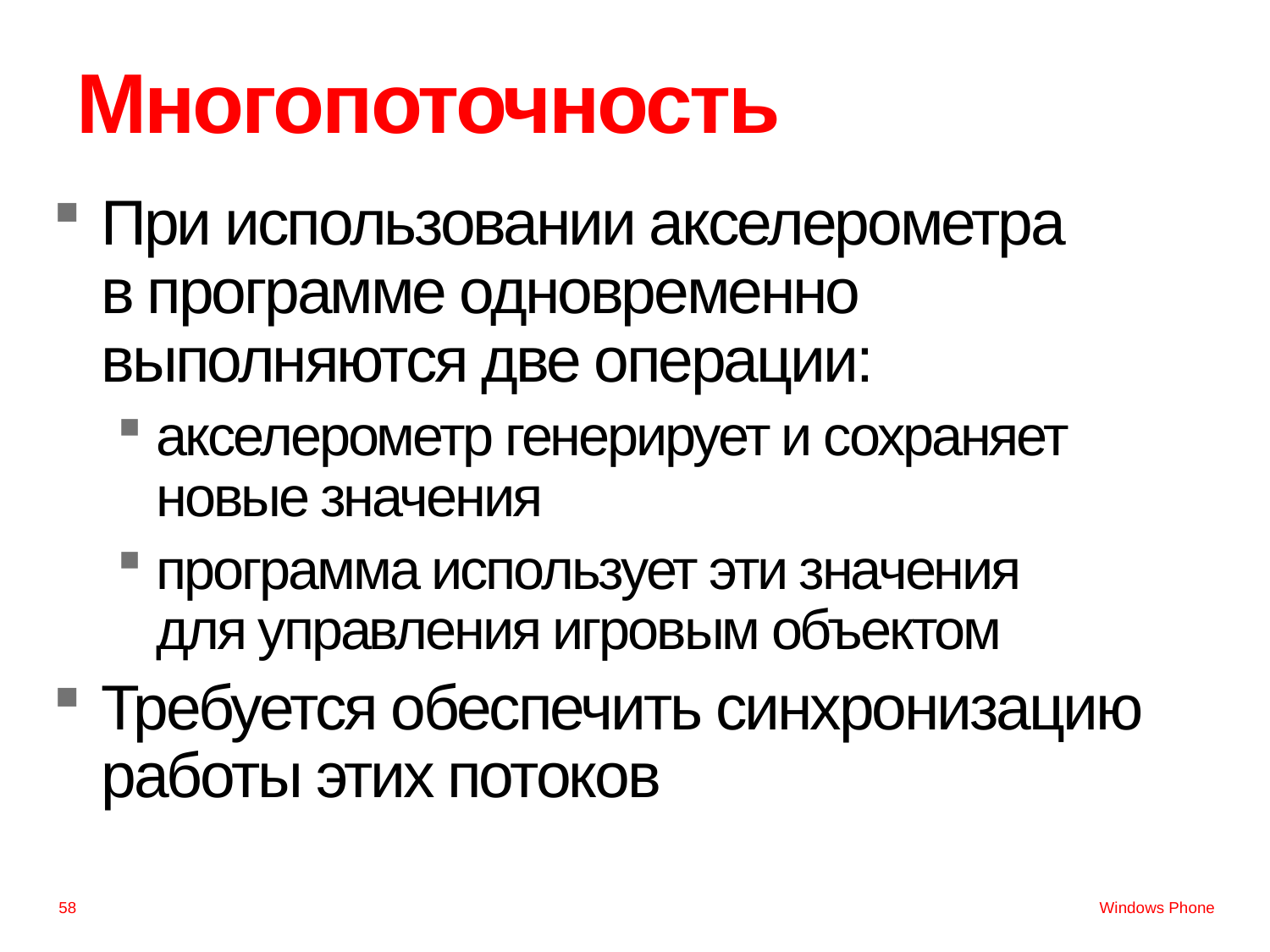

# Многопоточность
При использовании акселерометра
в программе одновременно выполняются две операции:
акселерометр генерирует и сохраняет новые значения
программа использует эти значения
для управления игровым объектом
Требуется обеспечить синхронизацию работы этих потоков
58